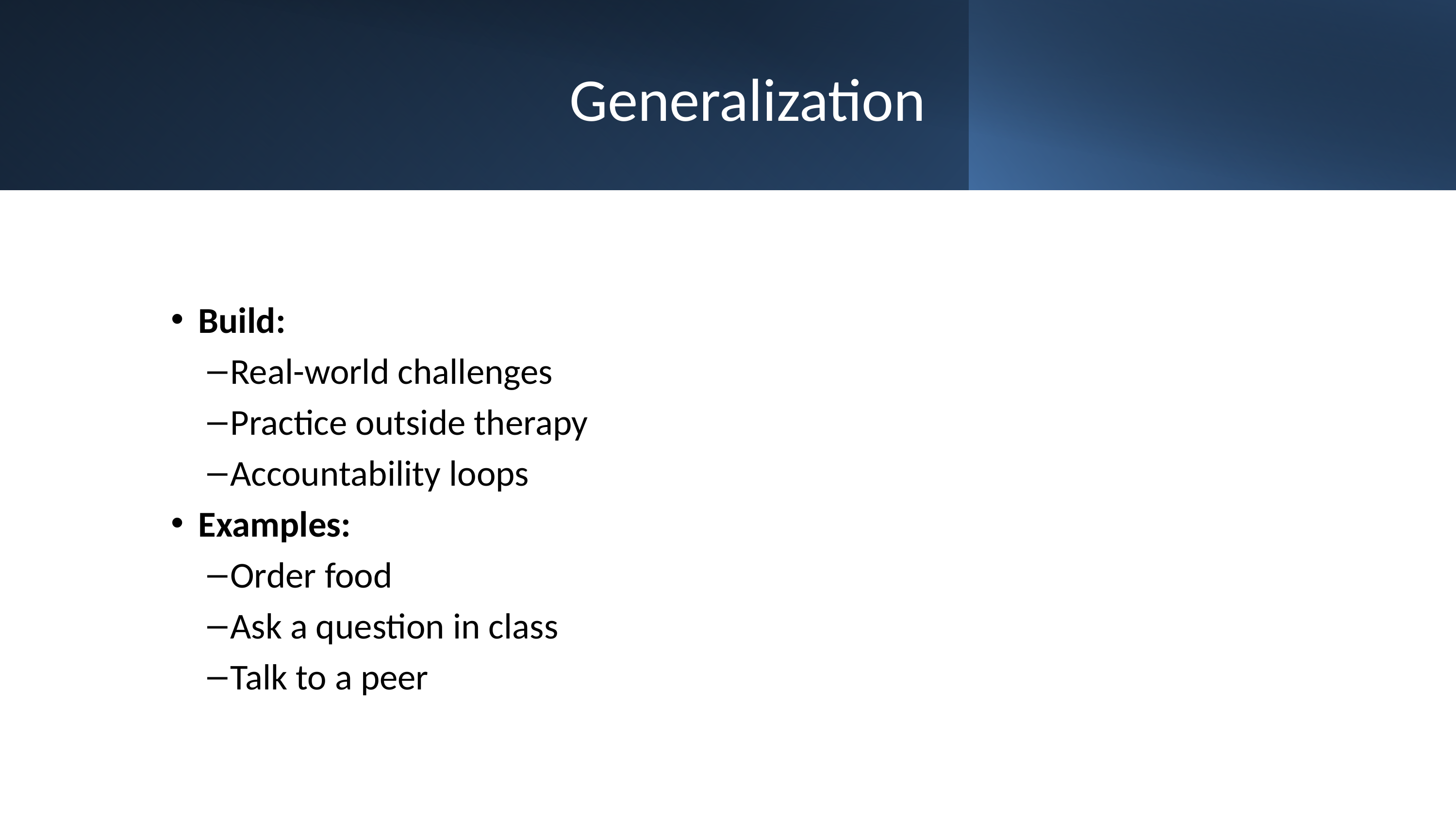

# Generalization
Build:
Real-world challenges
Practice outside therapy
Accountability loops
Examples:
Order food
Ask a question in class
Talk to a peer